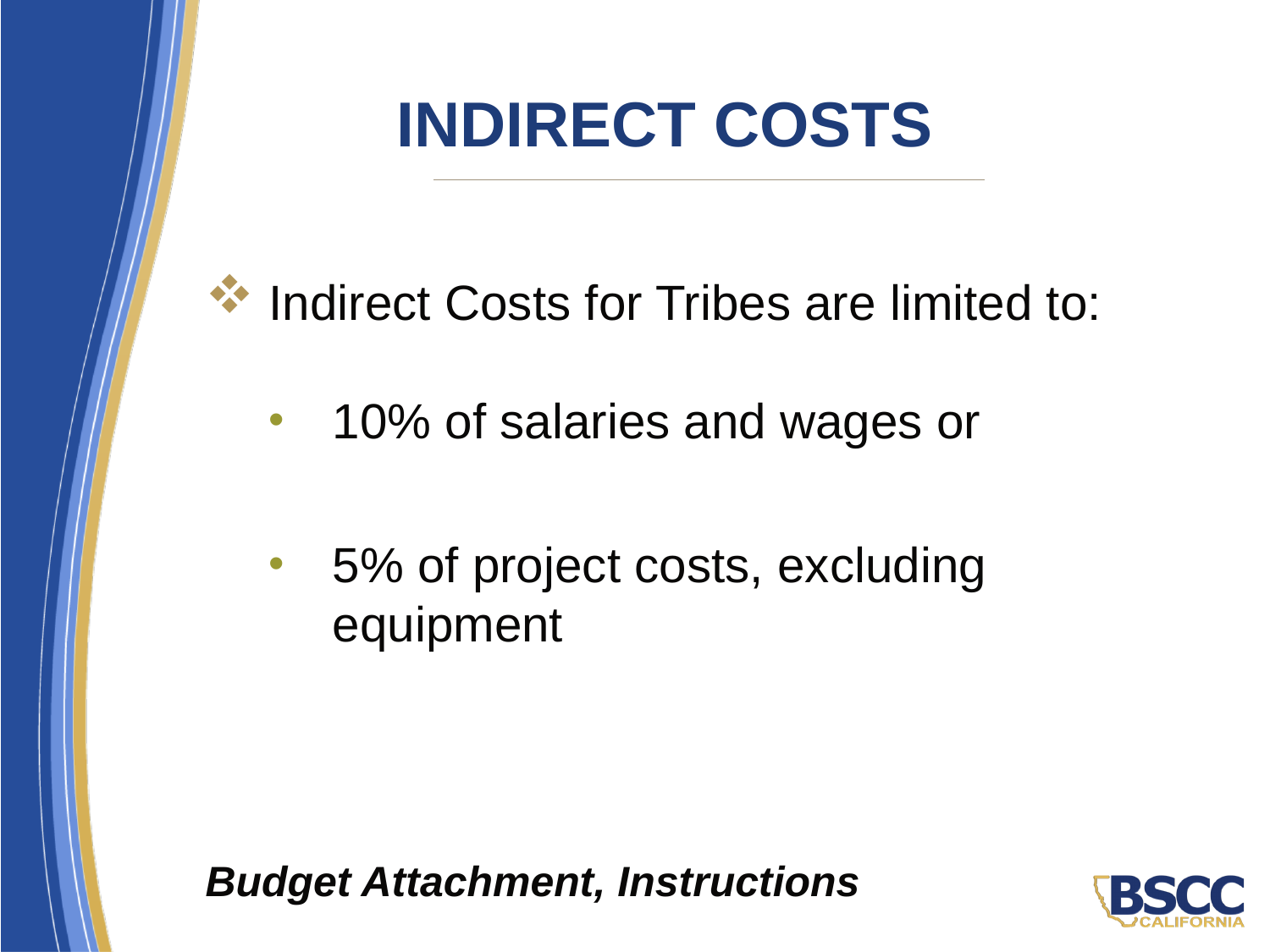

# Indirect Costs

Indirect Costs for Tribes are limited to:

10% of salaries and wages or

5% of project costs, excluding equipment

Budget Attachment, Instructions